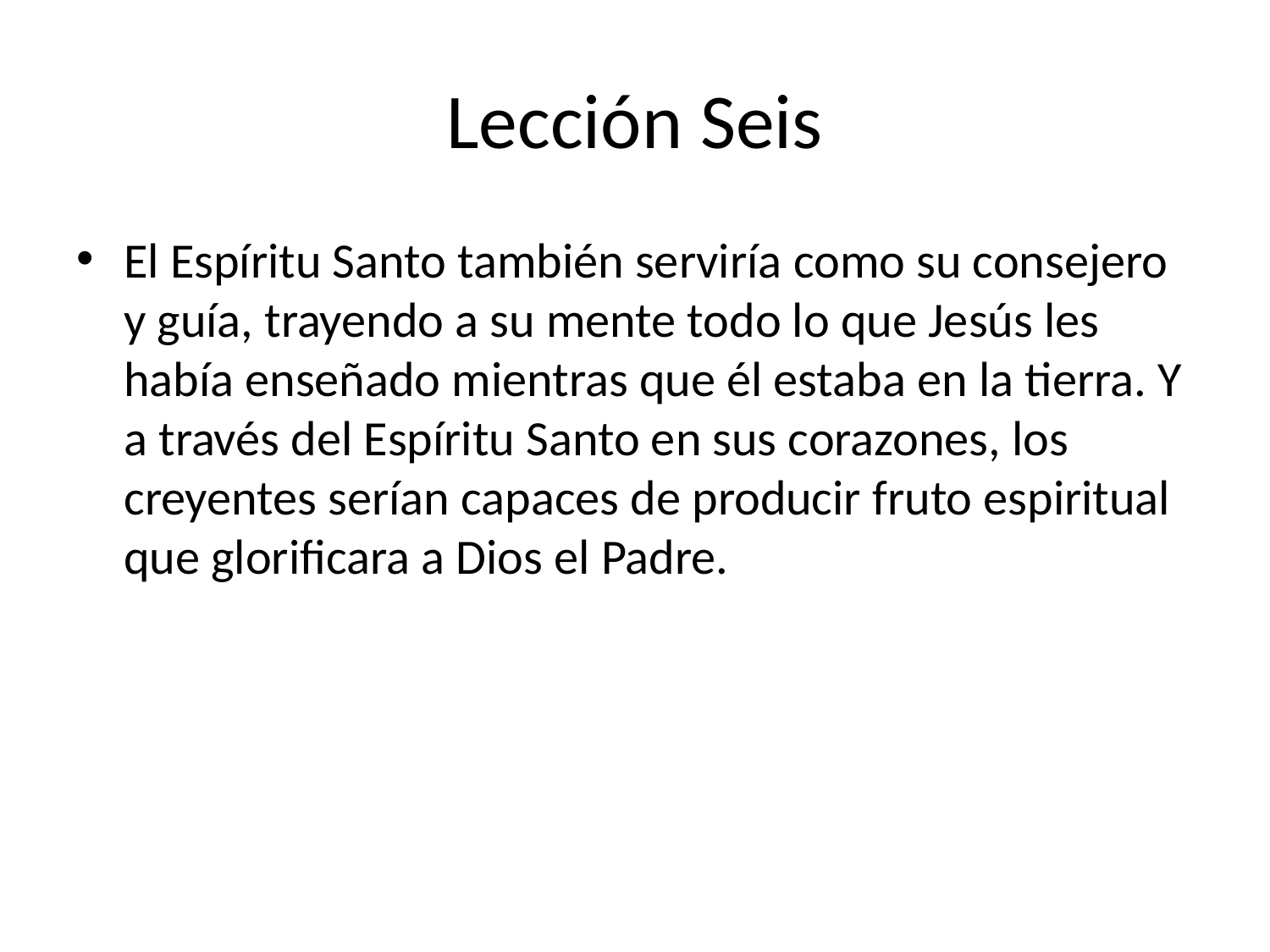

# Lección Seis
El Espíritu Santo también serviría como su consejero y guía, trayendo a su mente todo lo que Jesús les había enseñado mientras que él estaba en la tierra. Y a través del Espíritu Santo en sus corazones, los creyentes serían capaces de producir fruto espiritual que glorificara a Dios el Padre.